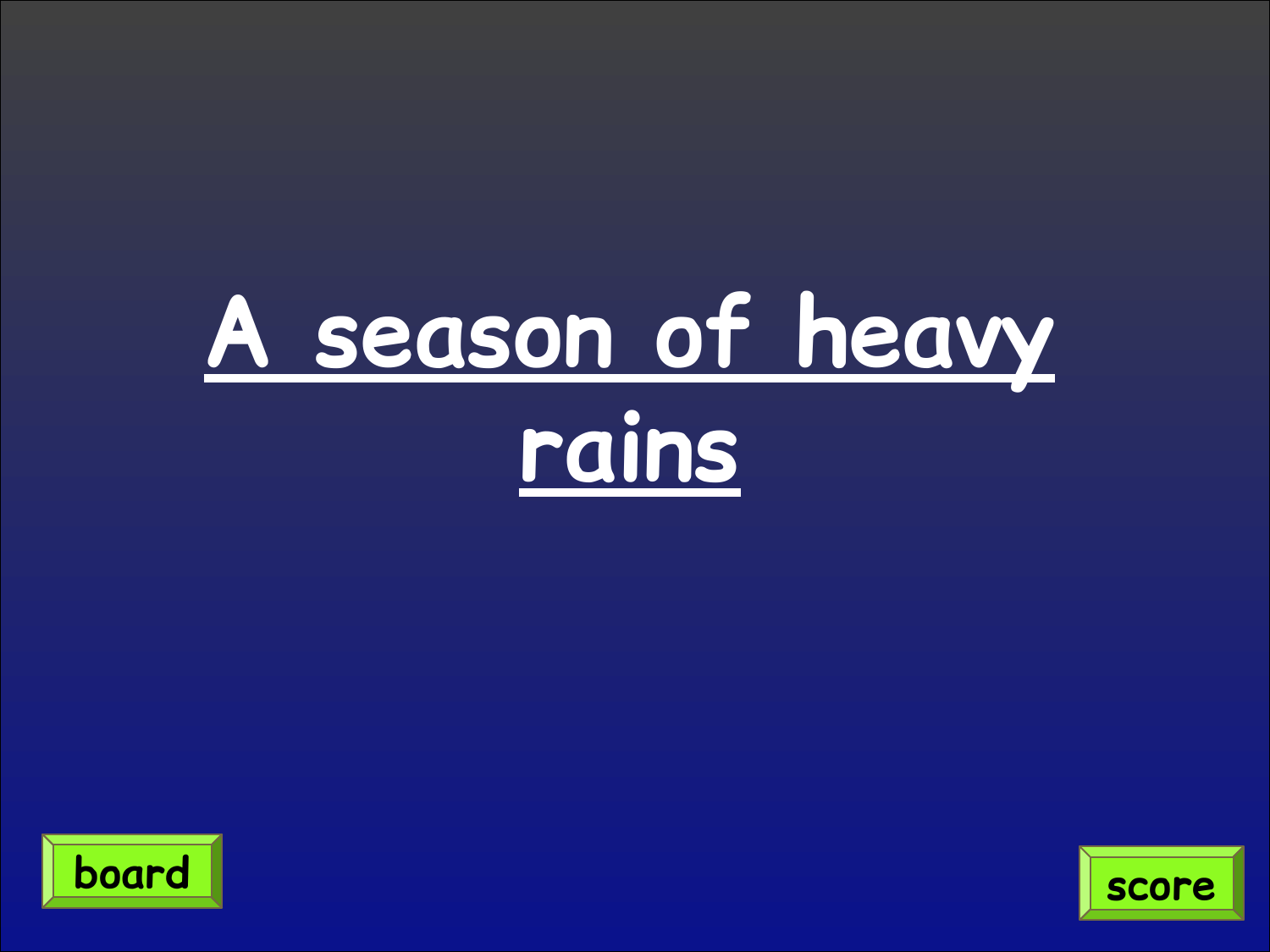

A season of heavy rains
board
score